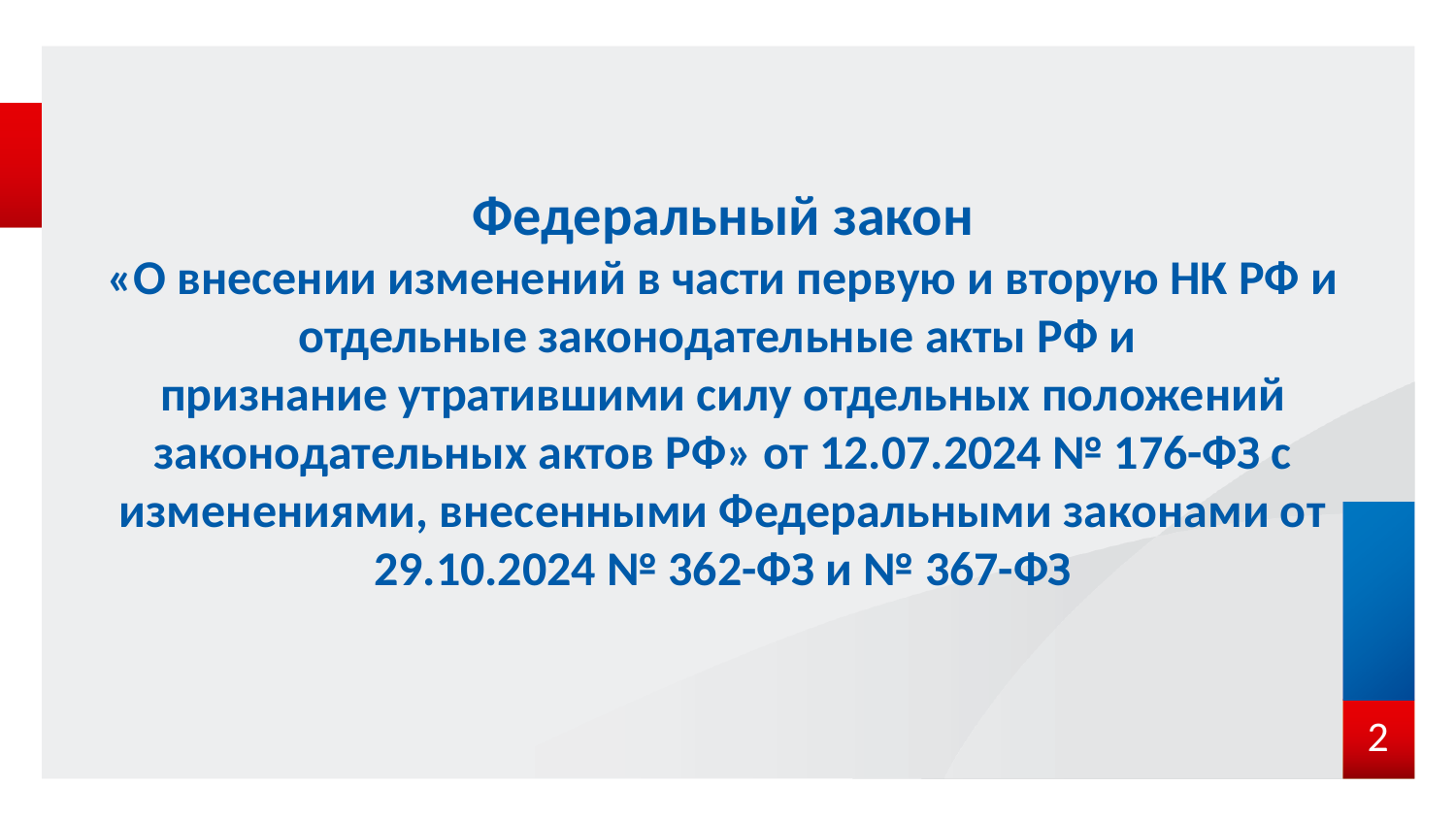

Федеральный закон
«О внесении изменений в части первую и вторую НК РФ и отдельные законодательные акты РФ и
признание утратившими силу отдельных положений законодательных актов РФ» от 12.07.2024 № 176-ФЗ с изменениями, внесенными Федеральными законами от 29.10.2024 № 362-ФЗ и № 367-ФЗ

2